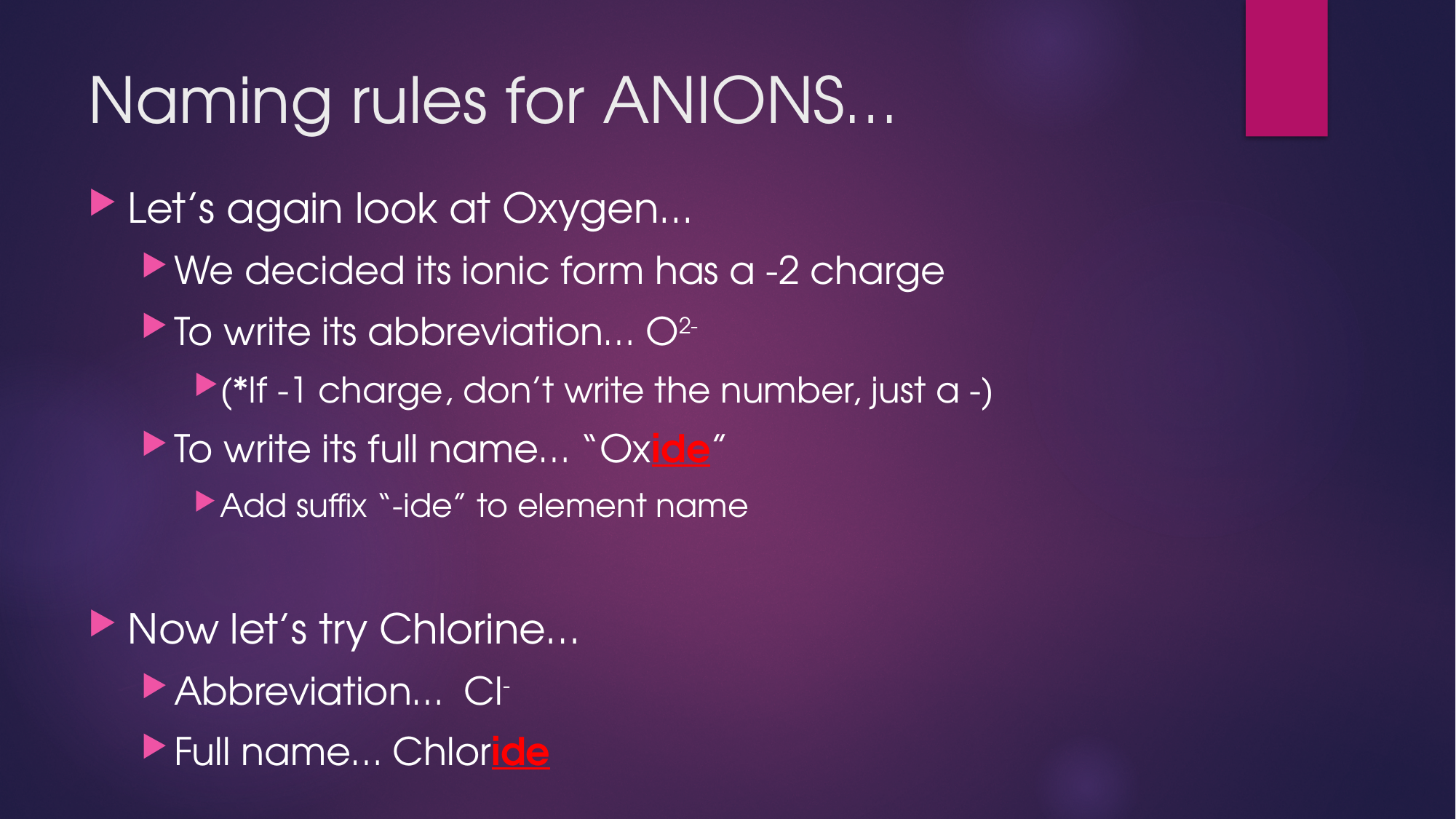

# Naming rules for ANIONS…
Let’s again look at Oxygen...
We decided its ionic form has a -2 charge
To write its abbreviation… O2-
(*If -1 charge, don’t write the number, just a -)
To write its full name… “Oxide”
Add suffix “-ide” to element name

Now let’s try Chlorine…
Abbreviation…  Cl-
Full name… Chloride